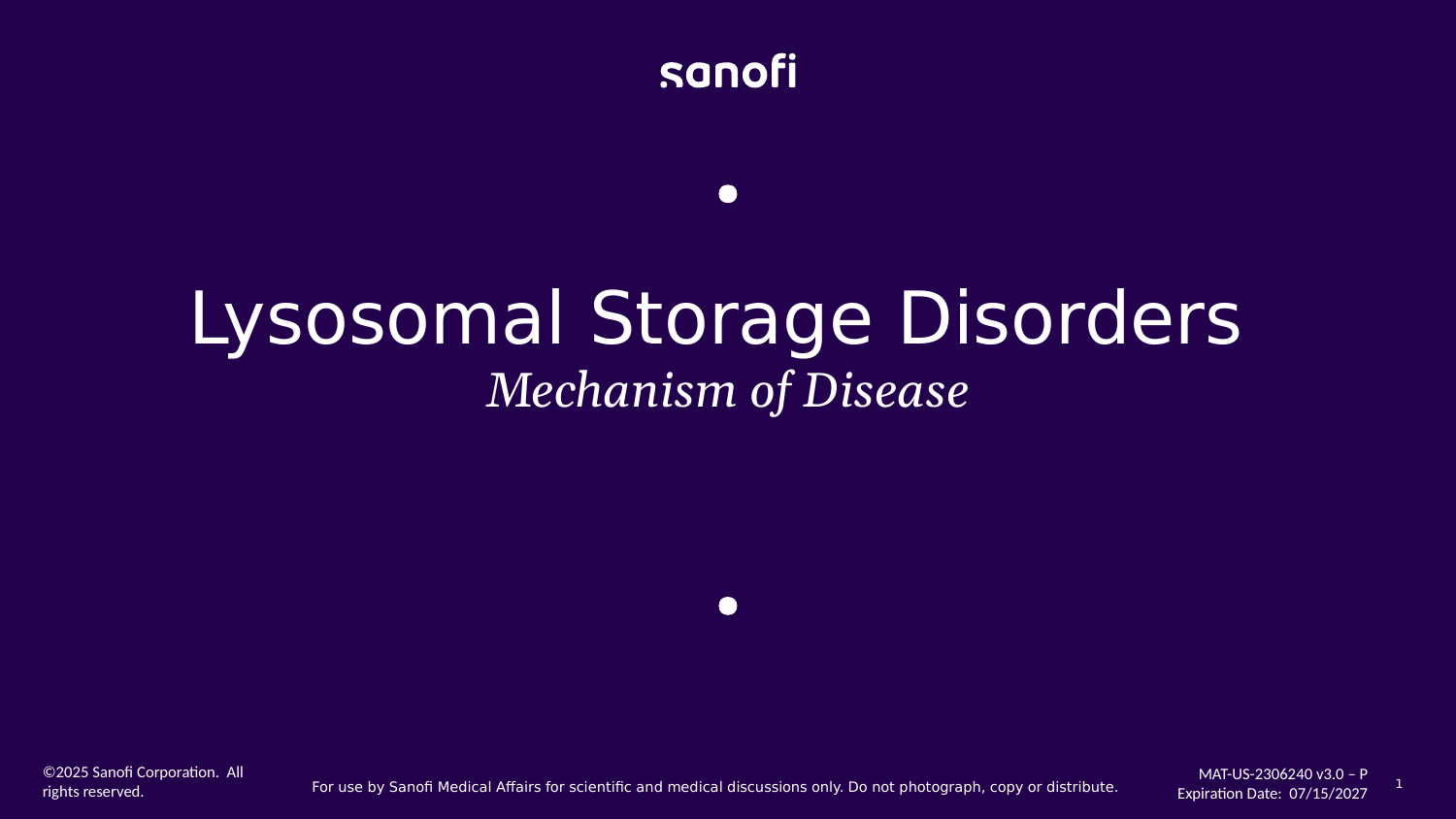

Lysosomal Storage Disorders
Mechanism of Disease

©2025 Sanofi Corporation.  All rights reserved.
MAT-US-2306240 v3.0 – P
Expiration Date:  07/15/2027
1
For use by Sanofi Medical Affairs for scientific and medical discussions only. Do not photograph, copy or distribute.